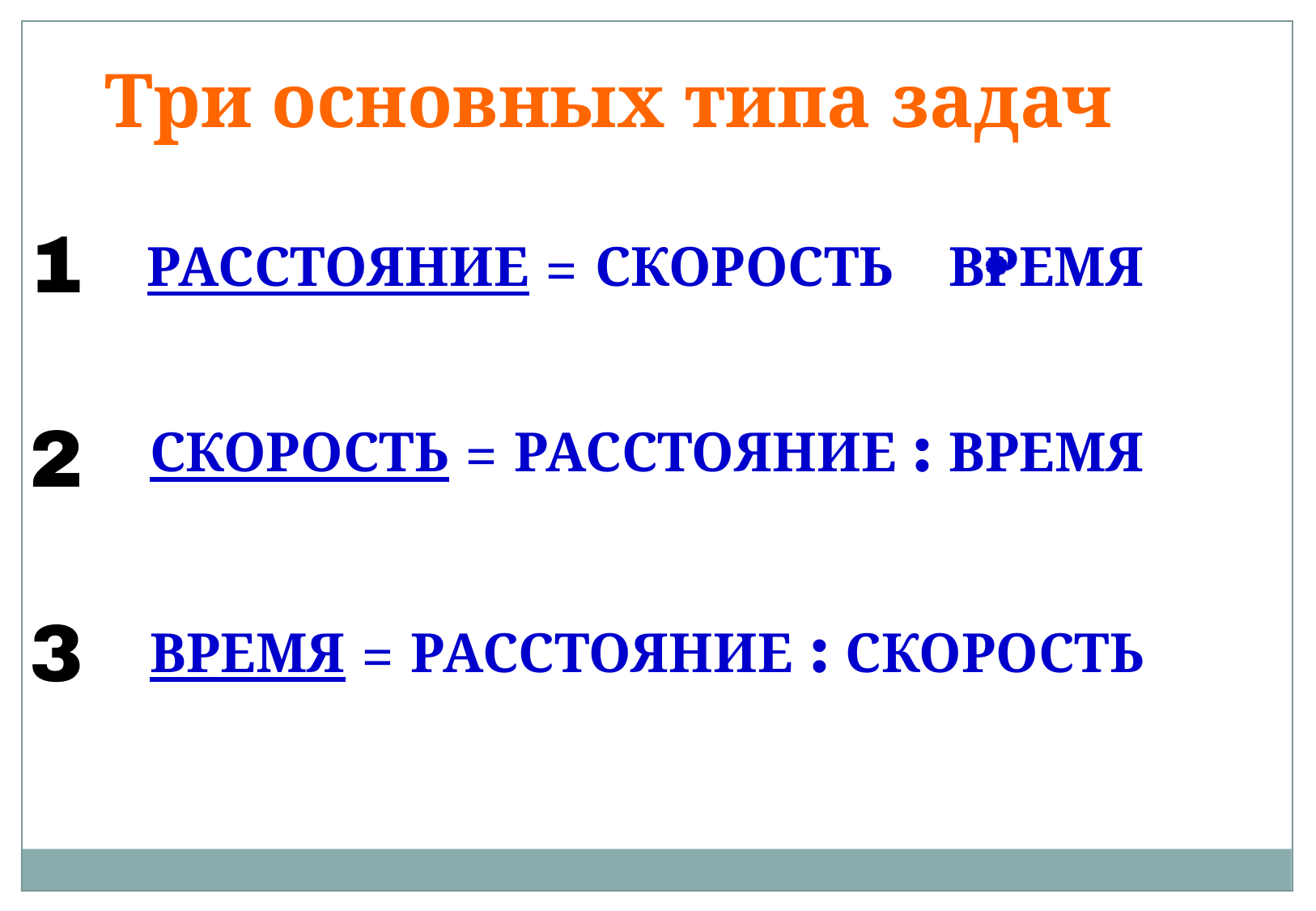

Три основных типа задач
1

2

3

РАССТОЯНИЕ = СКОРОСТЬ    ВРЕМЯ

СКОРОСТЬ = РАССТОЯНИЕ : ВРЕМЯ
ВРЕМЯ = РАССТОЯНИЕ : СКОРОСТЬ